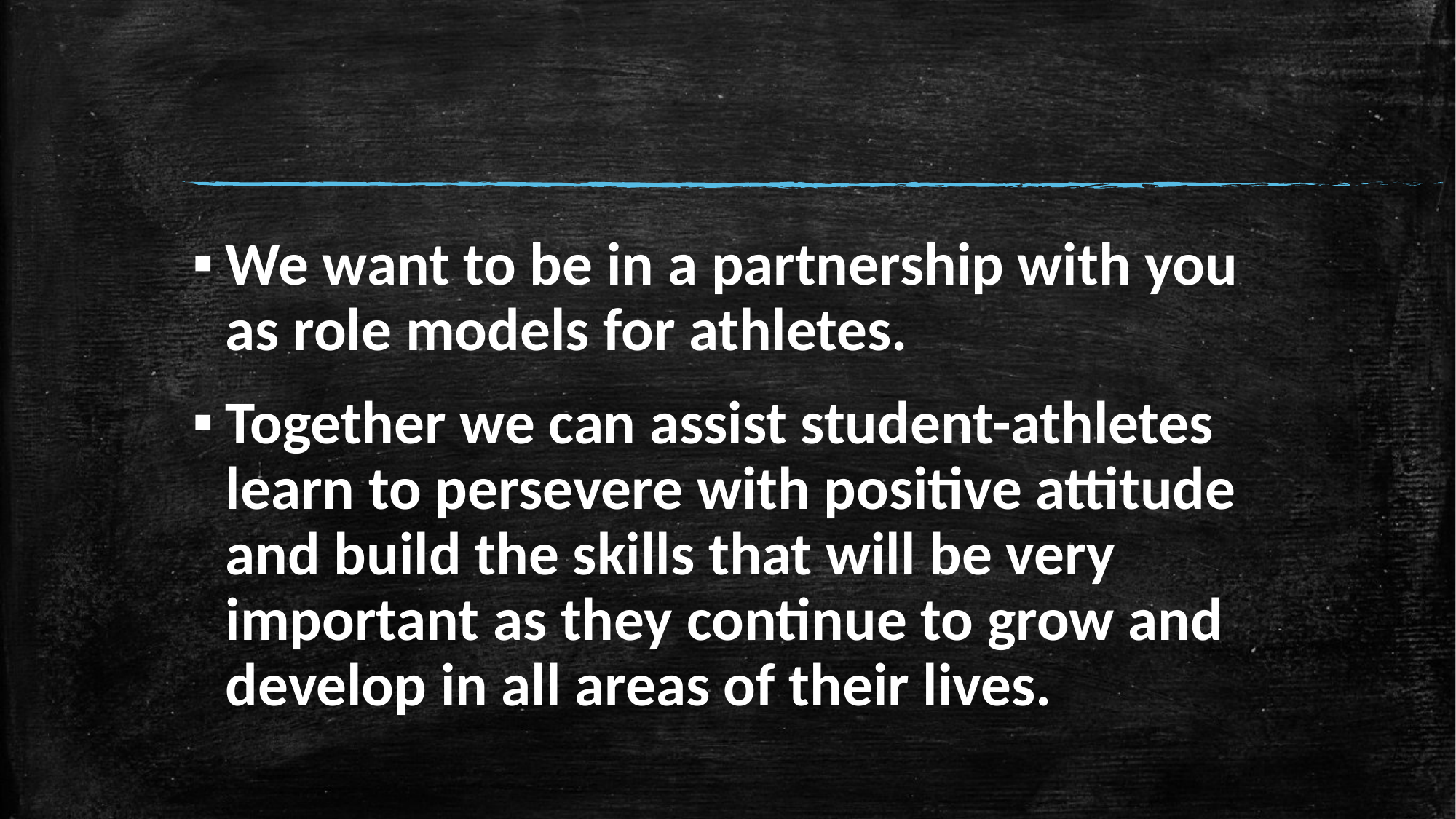

We want to be in a partnership with you as role models for athletes.
Together we can assist student-athletes learn to persevere with positive attitude and build the skills that will be very important as they continue to grow and develop in all areas of their lives.